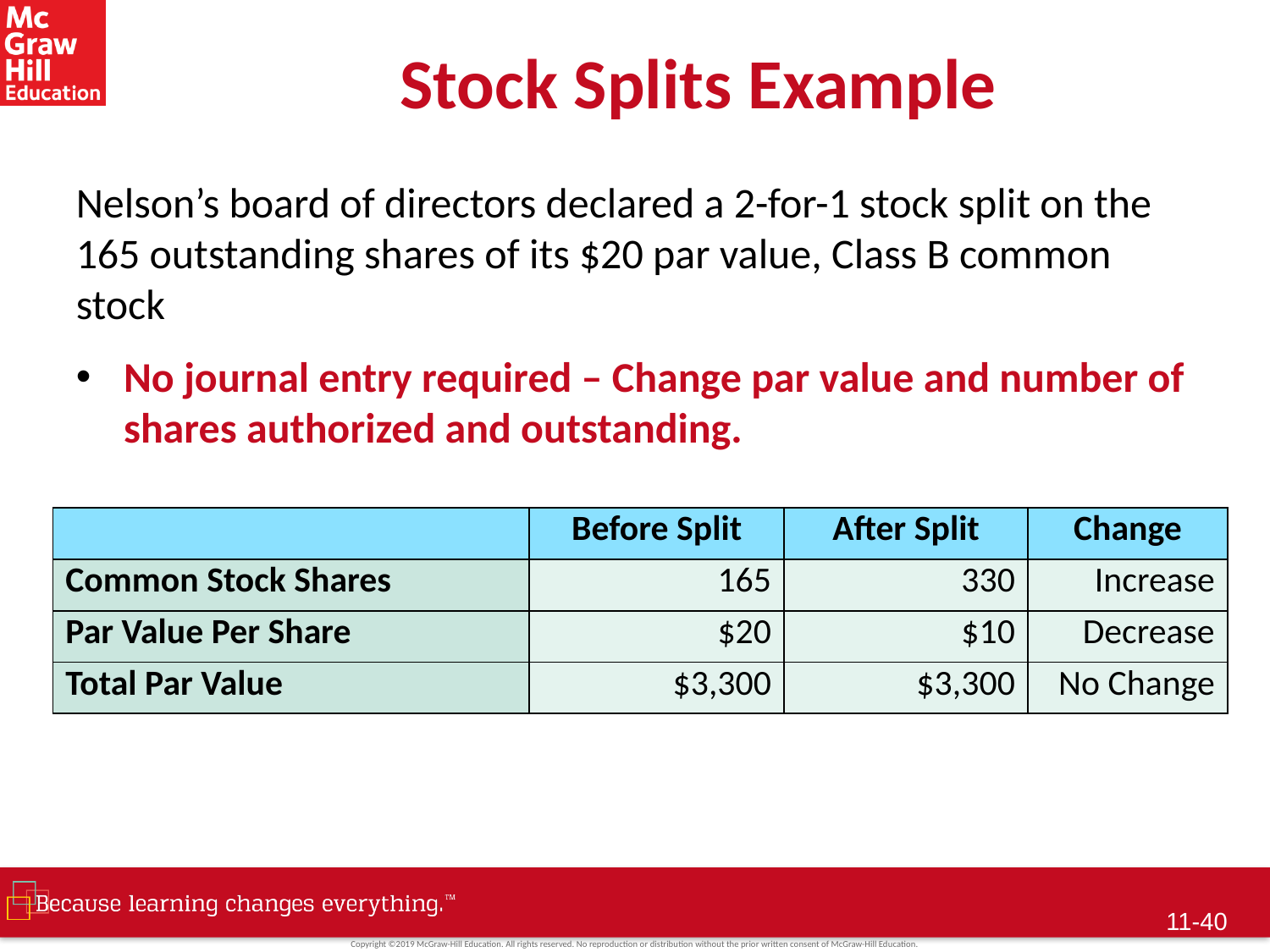

# Stock Splits Example
Nelson’s board of directors declared a 2-for-1 stock split on the 165 outstanding shares of its $20 par value, Class B common stock
No journal entry required – Change par value and number of shares authorized and outstanding.

|  | Before Split | After Split | Change |
| --- | --- | --- | --- |
| Common Stock Shares | 165 | 330 | Increase |
| Par Value Per Share | $20 | $10 | Decrease |
| Total Par Value | $3,300 | $3,300 | No Change |

11-40